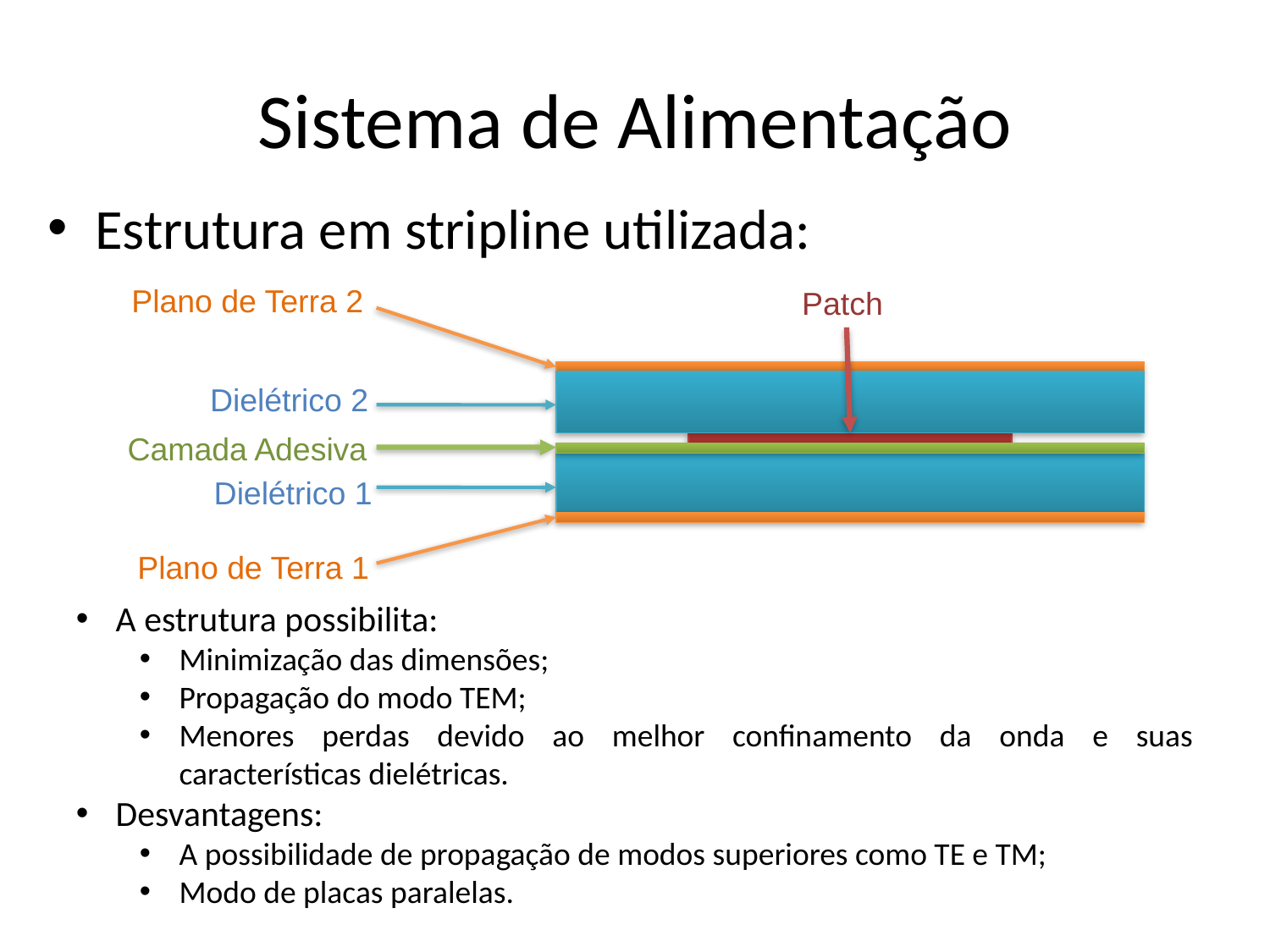

# Sistema de Alimentação
Estrutura em stripline utilizada:

Plano de Terra 2
Patch

Dielétrico 2
Camada Adesiva
Dielétrico 1
Plano de Terra 1
A estrutura possibilita:
Minimização das dimensões;
Propagação do modo TEM;
Menores perdas devido ao melhor confinamento da onda e suas características dielétricas.
Desvantagens:
A possibilidade de propagação de modos superiores como TE e TM;
Modo de placas paralelas.